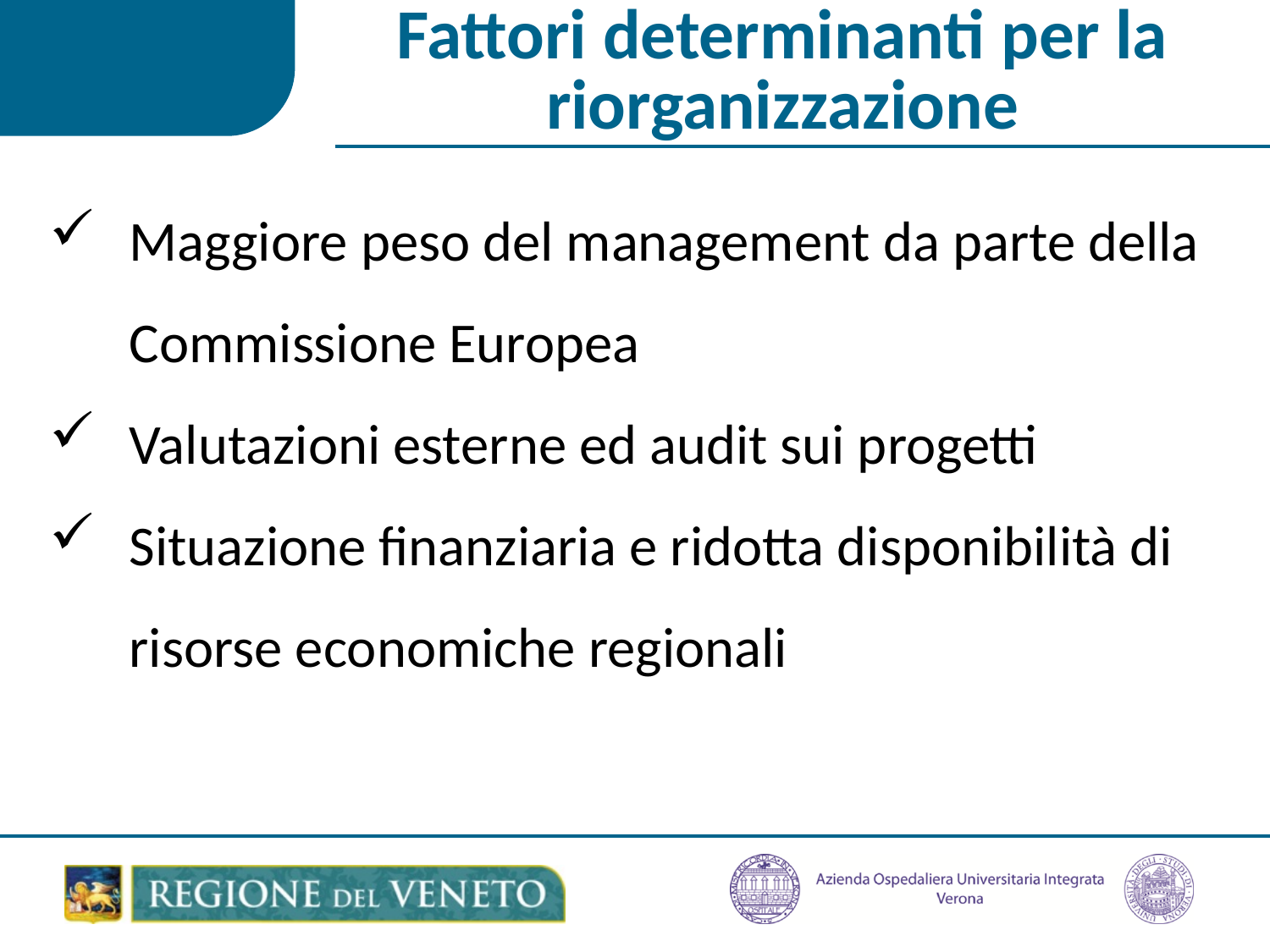

Fattori determinanti per la riorganizzazione
Maggiore peso del management da parte della Commissione Europea
Valutazioni esterne ed audit sui progetti
Situazione finanziaria e ridotta disponibilità di risorse economiche regionali